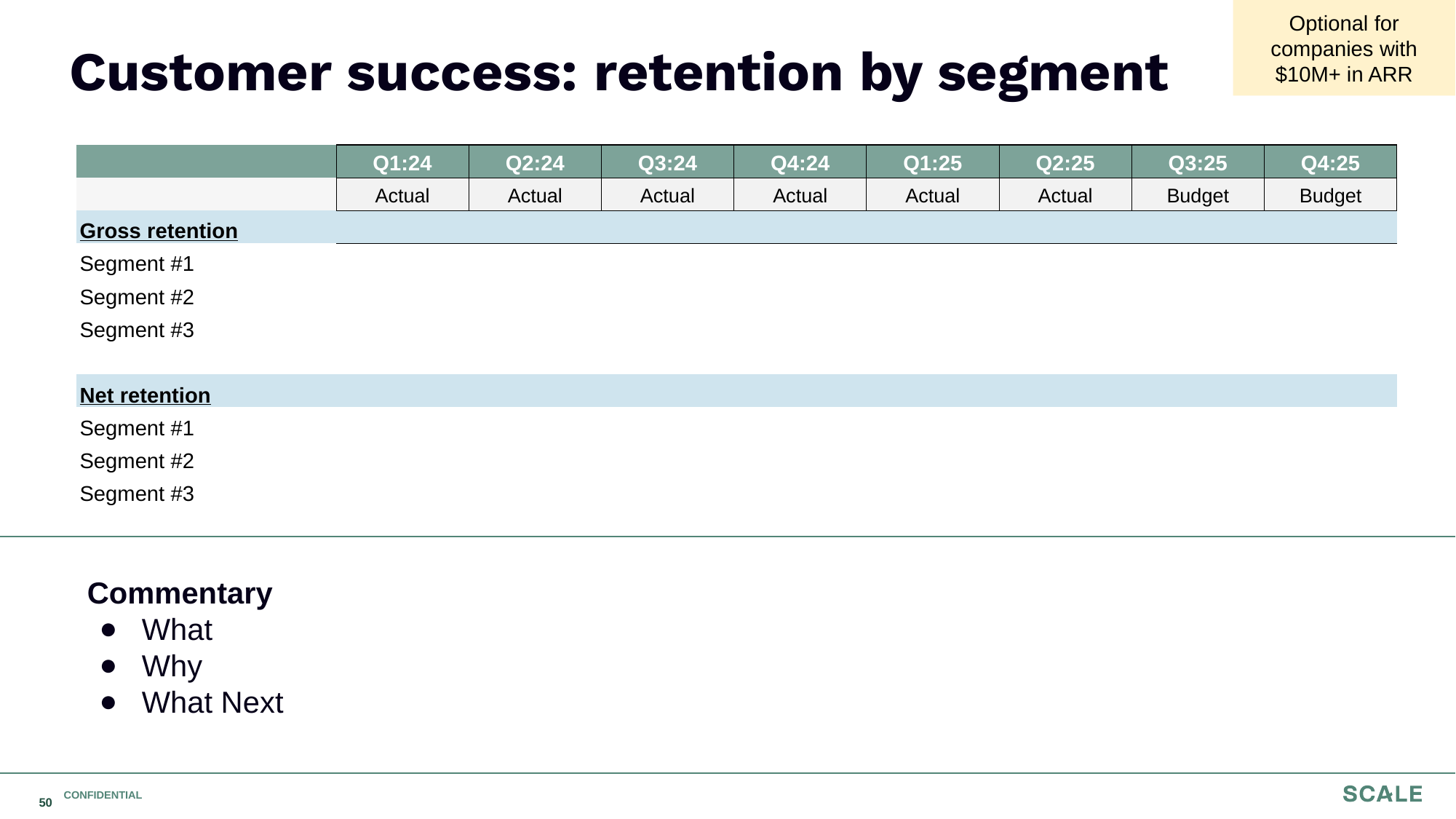

Optional for companies with $10M+ in ARR
Optional
Customer success: retention by segment
|  | Q1:24 | Q2:24 | Q3:24 | Q4:24 | Q1:25 | Q2:25 | Q3:25 | Q4:25 |
| --- | --- | --- | --- | --- | --- | --- | --- | --- |
|  | Actual | Actual | Actual | Actual | Actual | Actual | Budget | Budget |
| Gross retention |  |  |  |  |  |  |  |  |
| Segment #1 |  |  |  |  |  |  |  |  |
| Segment #2 |  |  |  |  |  |  |  |  |
| Segment #3 |  |  |  |  |  |  |  |  |
|  |  |  |  |  |  |  |  |  |
| Net retention |  |  |  |  |  |  |  |  |
| Segment #1 |  |  |  |  |  |  |  |  |
| Segment #2 |  |  |  |  |  |  |  |  |
| Segment #3 |  |  |  |  |  |  |  |  |
Commentary
What
Why
What Next
50
CONFIDENTIAL